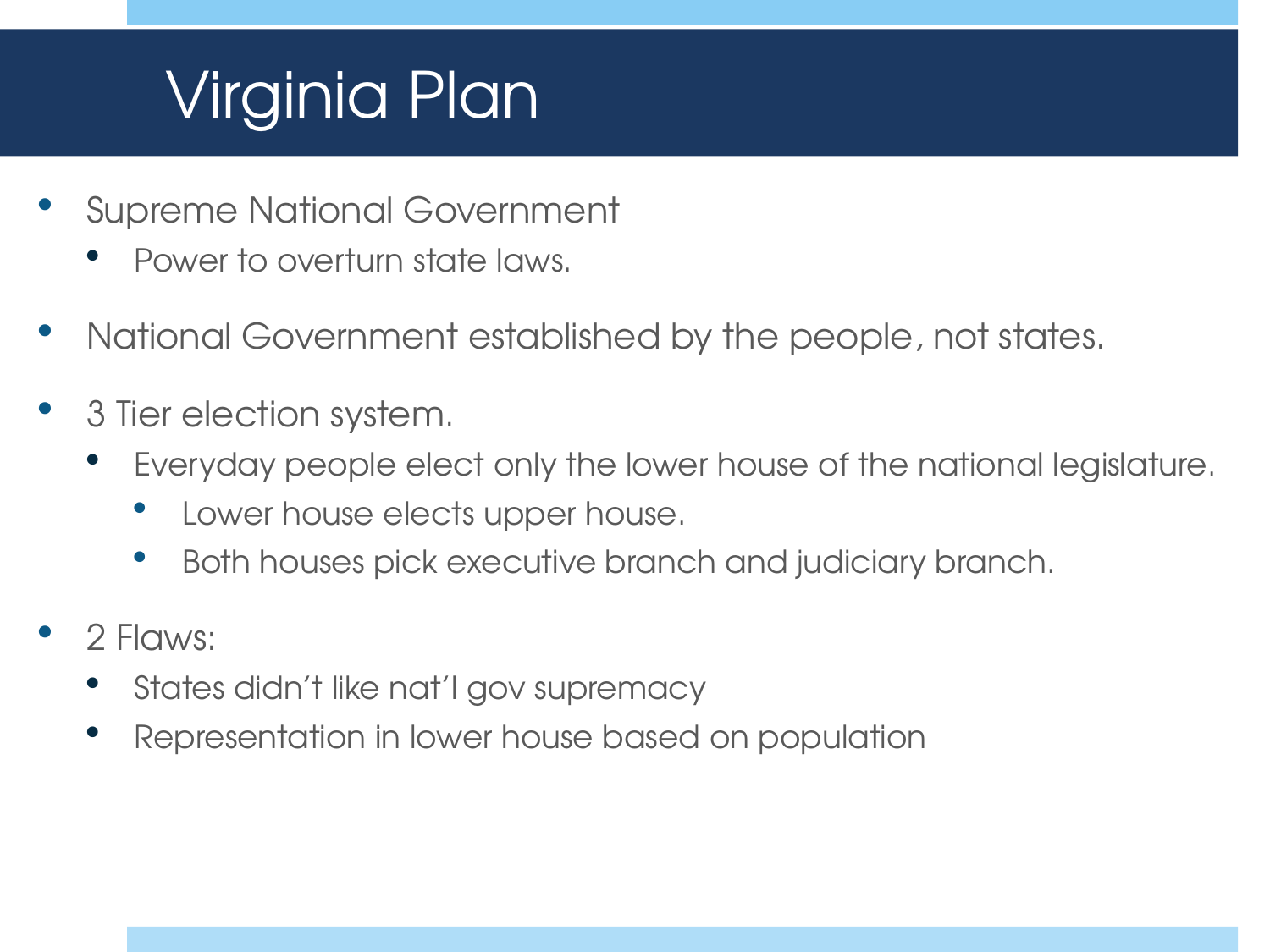

# Virginia Plan
Supreme National Government
Power to overturn state laws.
National Government established by the people, not states.
3 Tier election system.
Everyday people elect only the lower house of the national legislature.
Lower house elects upper house.
Both houses pick executive branch and judiciary branch.
2 Flaws:
States didn’t like nat’l gov supremacy
Representation in lower house based on population